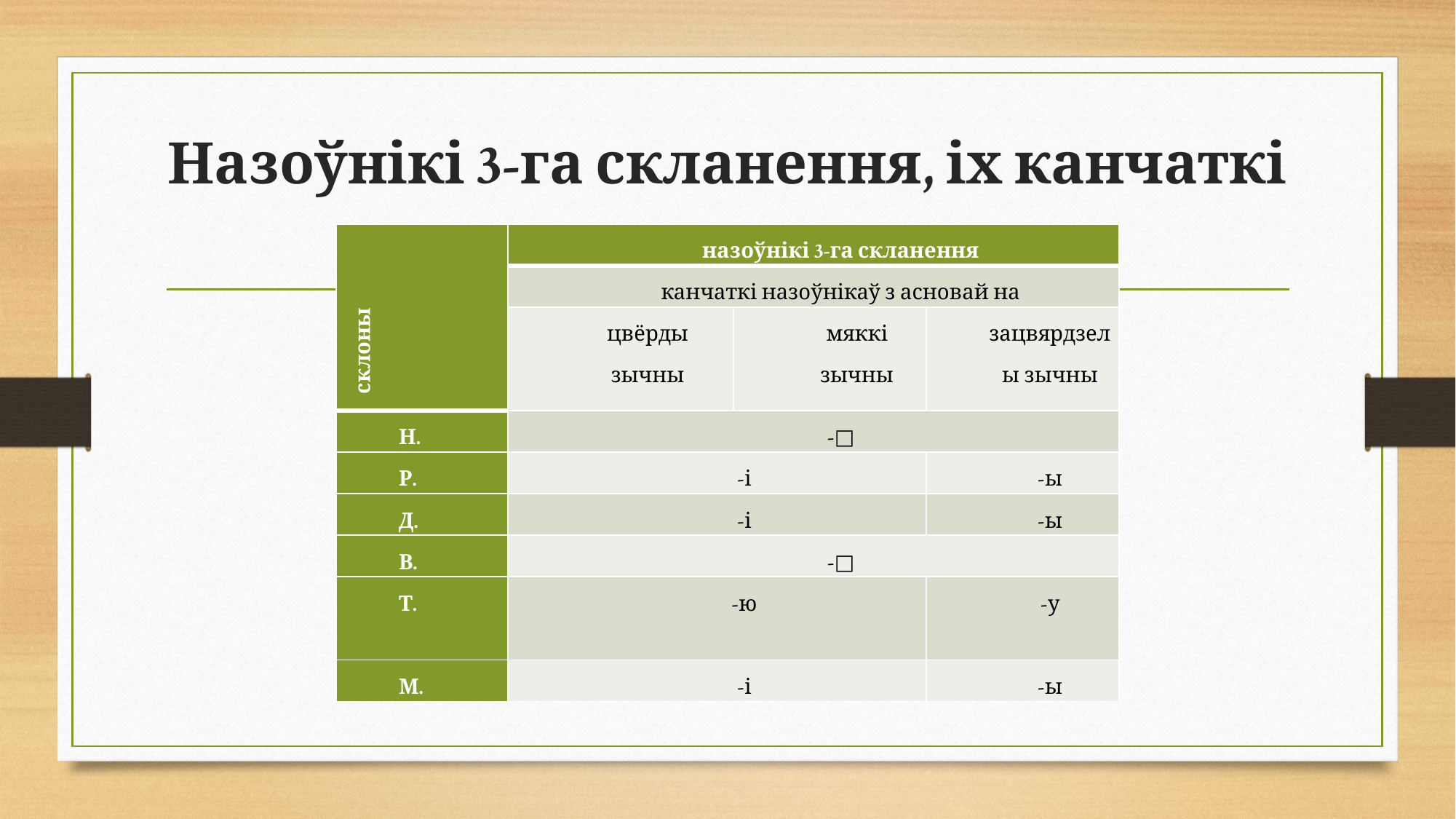

# Назоўнікі 3-га скланення, іх канчаткі
| склоны | назоўнікі 3-га скланення |  |  |
| --- | --- | --- | --- |
|  | канчаткі назоўнікаў з асновай на |  |  |
|  | цвёрды зычны | мяккі зычны | зацвярдзелы зычны |
| Н. | -□ |  |  |
| Р. | -і |  | -ы |
| Д. | -і |  | -ы |
| В. | -□ |  |  |
| Т. | -ю |  | -у |
| М. | -і |  | -ы |